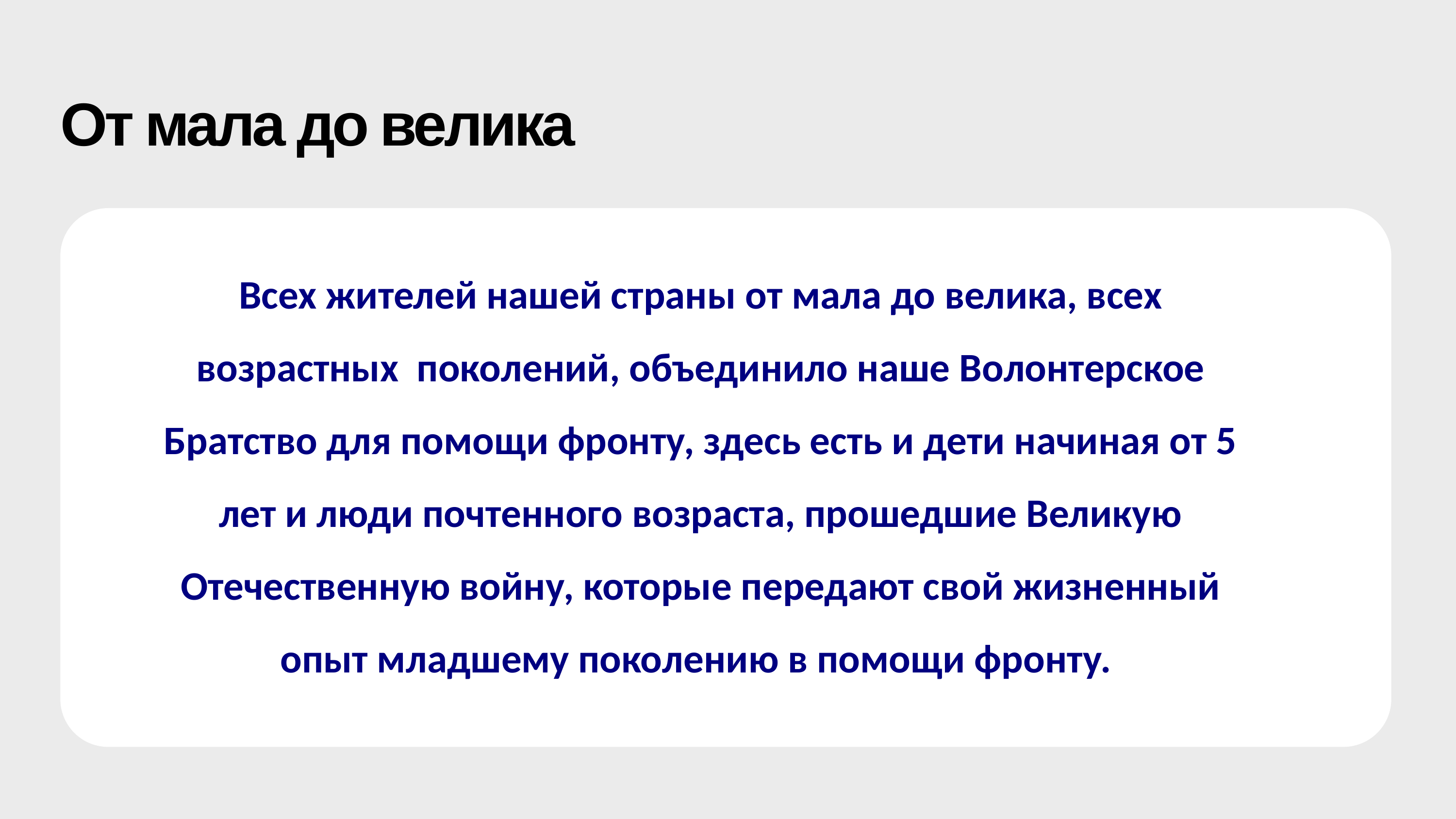

От мала до велика

Всех жителей нашей страны от мала до велика, всех возрастных  поколений, объединило наше Волонтерское Братство для помощи фронту, здесь есть и дети начиная от 5 лет и люди почтенного возраста, прошедшие Великую Отечественную войну, которые передают свой жизненный опыт младшему поколению в помощи фронту.